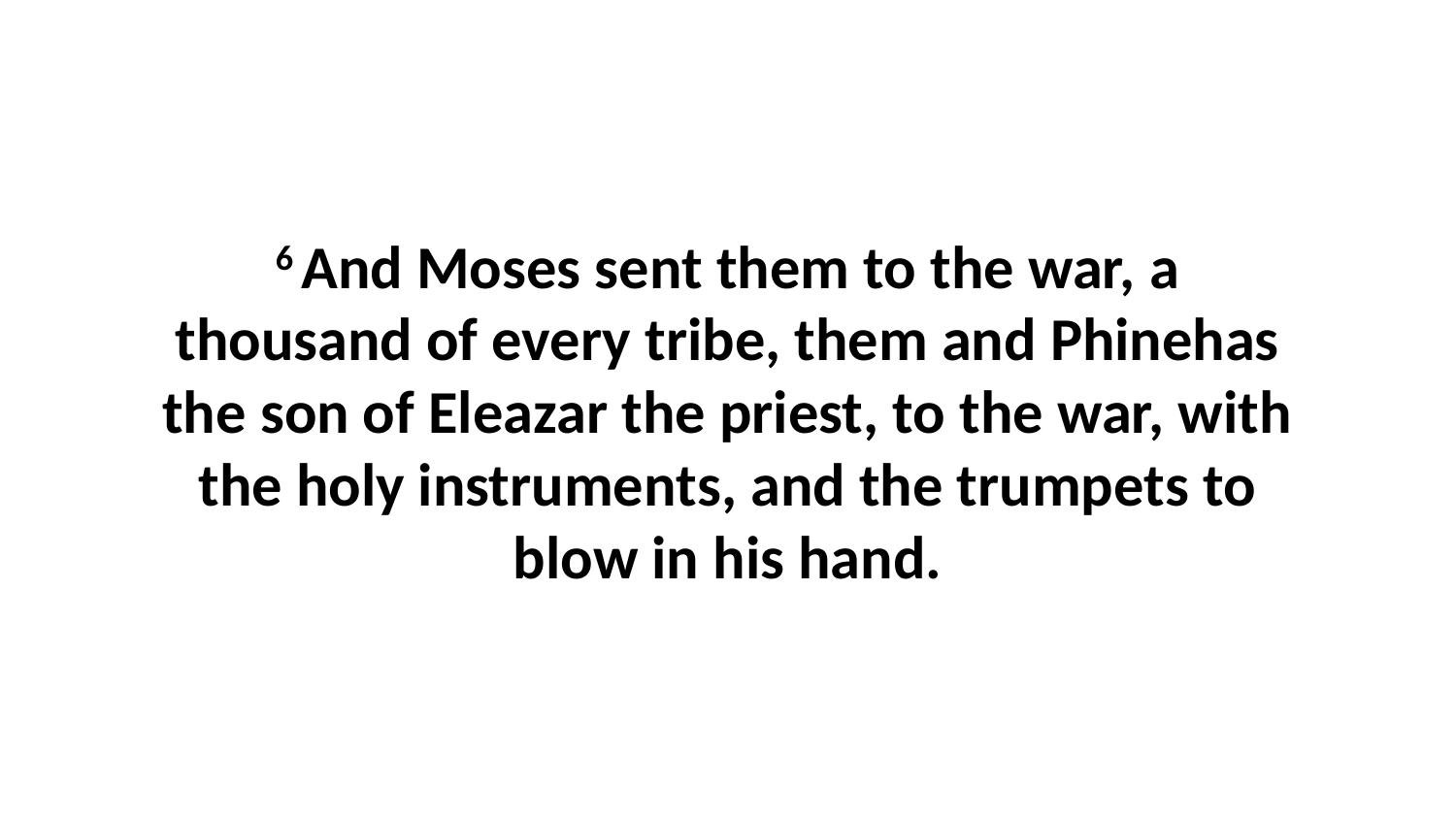

6 And Moses sent them to the war, a thousand of every tribe, them and Phinehas the son of Eleazar the priest, to the war, with the holy instruments, and the trumpets to blow in his hand.